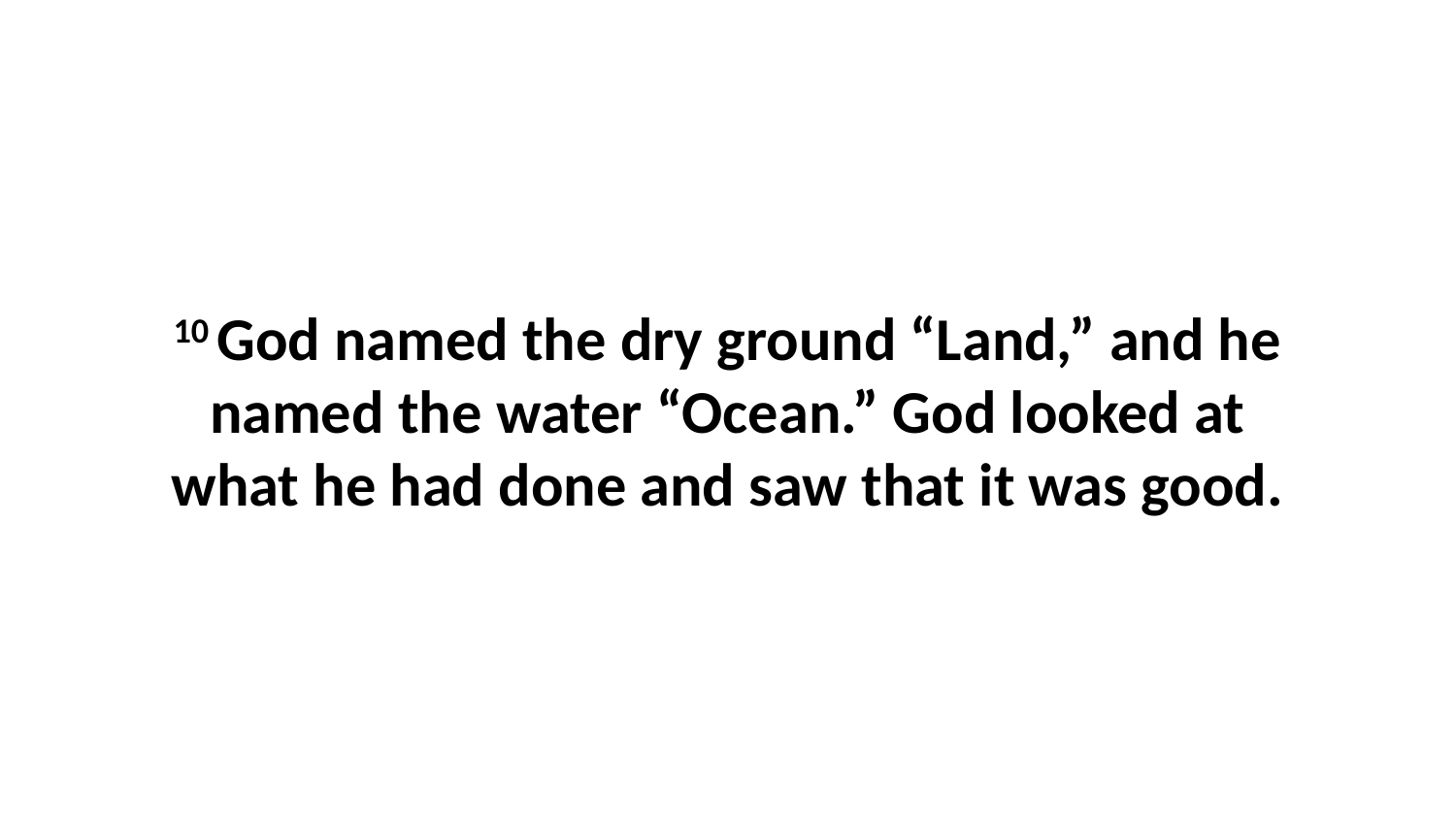

10 God named the dry ground “Land,” and he named the water “Ocean.” God looked at what he had done and saw that it was good.